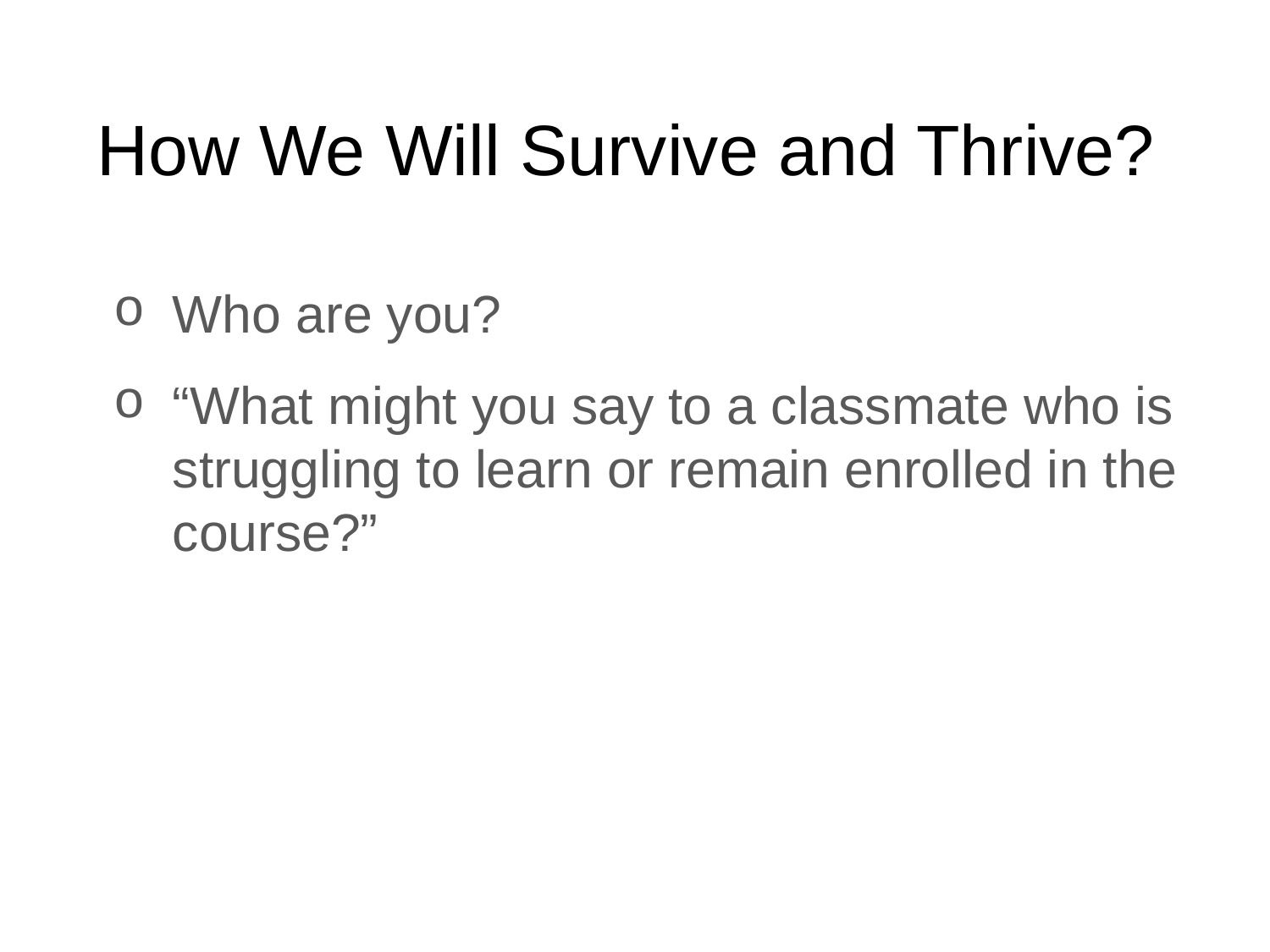

How We Will Survive and Thrive?
Who are you?
“What might you say to a classmate who is struggling to learn or remain enrolled in the course?”